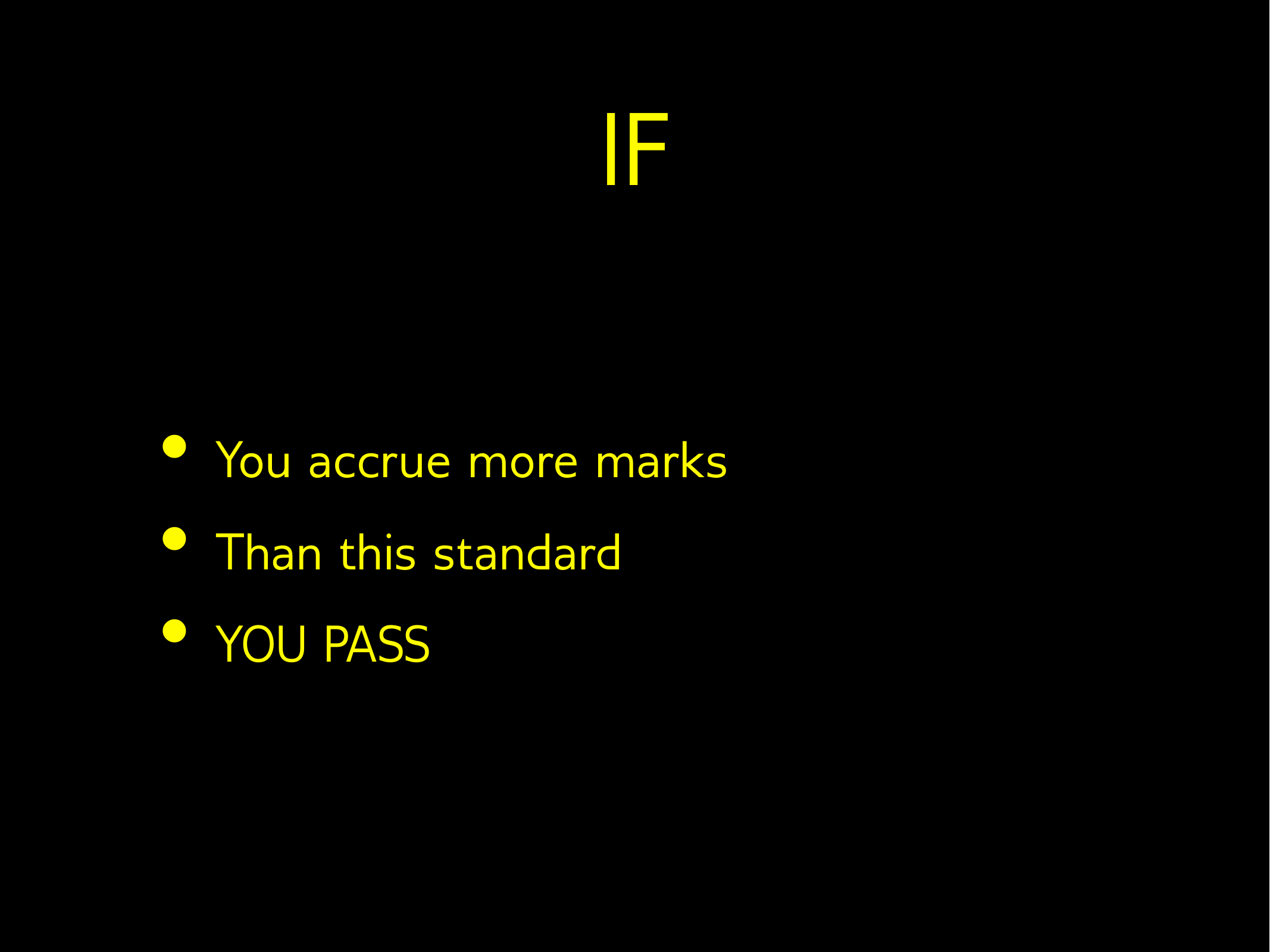

# IF
You accrue more marks
Than this standard
YOU PASS